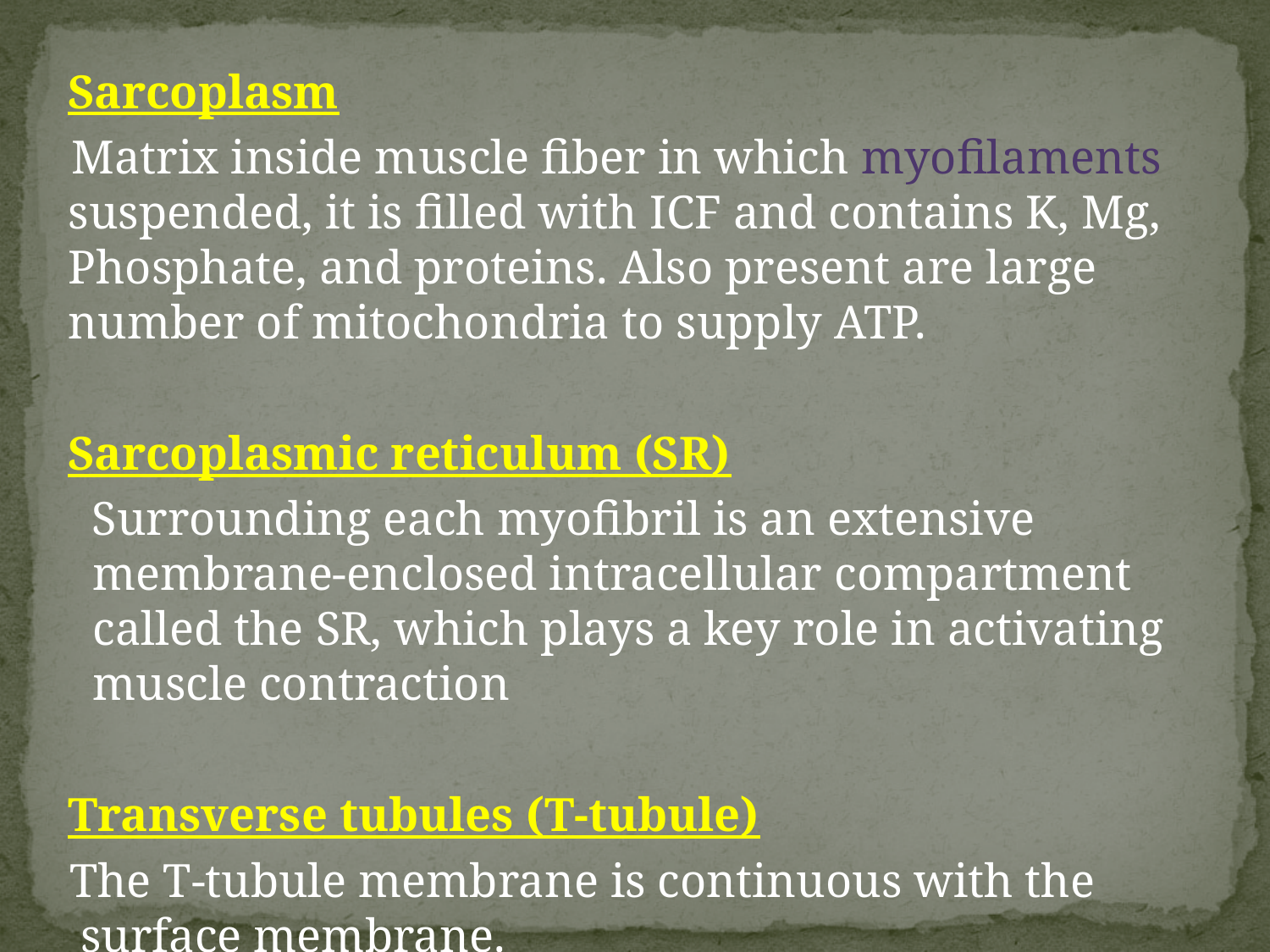

Sarcoplasm
Matrix inside muscle fiber in which myofilaments suspended, it is filled with ICF and contains K, Mg, Phosphate, and proteins. Also present are large number of mitochondria to supply ATP.

Sarcoplasmic reticulum (SR)
 Surrounding each myofibril is an extensive membrane-enclosed intracellular compartment called the SR, which plays a key role in activating muscle contraction

Transverse tubules (T-tubule)
The T-tubule membrane is continuous with the surface membrane.